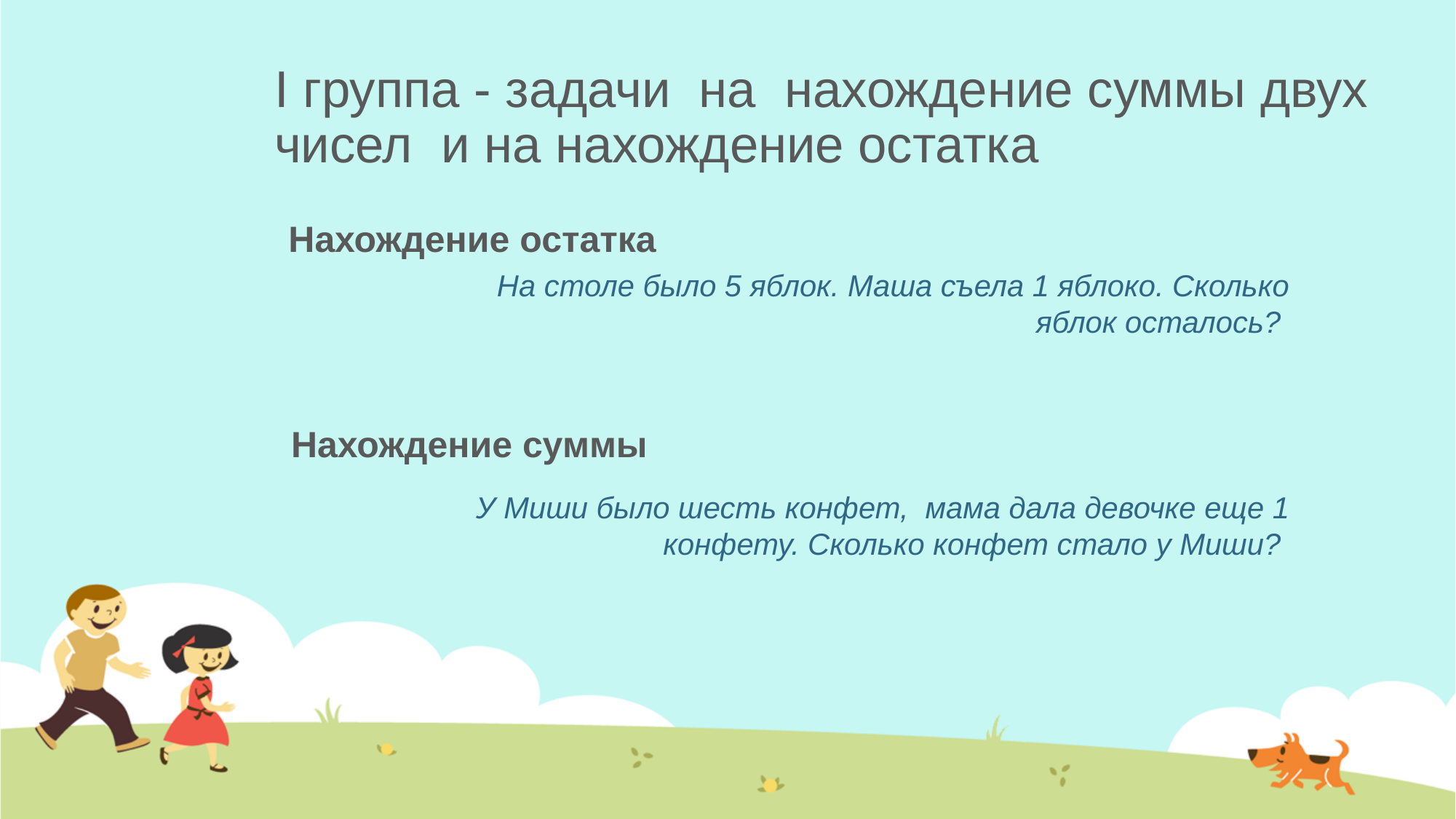

# I группа - задачи  на  нахождение суммы двух чисел  и на нахождение остатка
Нахождение остатка
На столе было 5 яблок. Маша съела 1 яблоко. Сколько яблок осталось?
Нахождение суммы
У Миши было шесть конфет,  мама дала девочке еще 1 конфету. Сколько конфет стало у Миши?